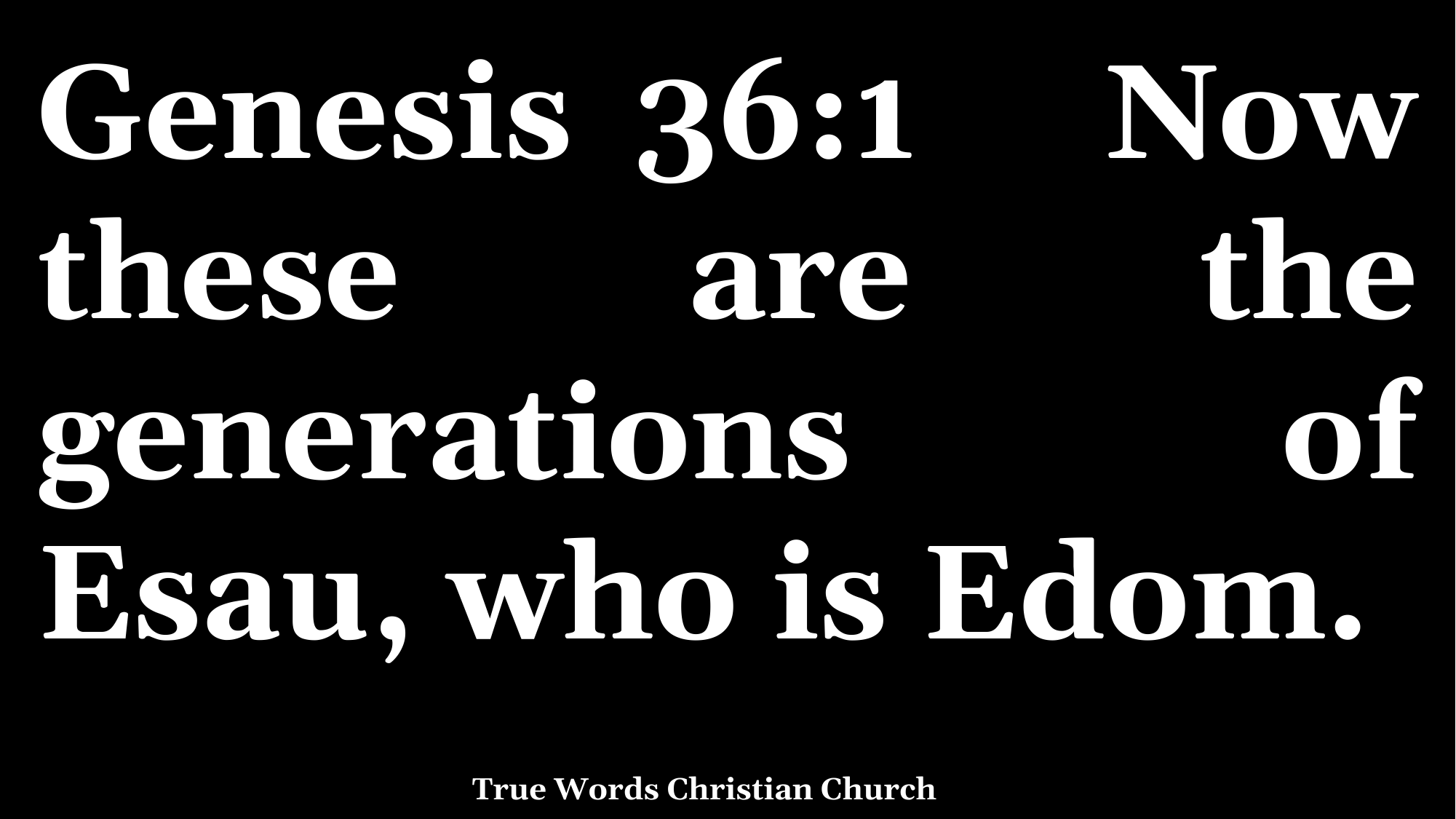

Genesis 36:1   Now these are the generations of Esau, who is Edom.
True Words Christian Church